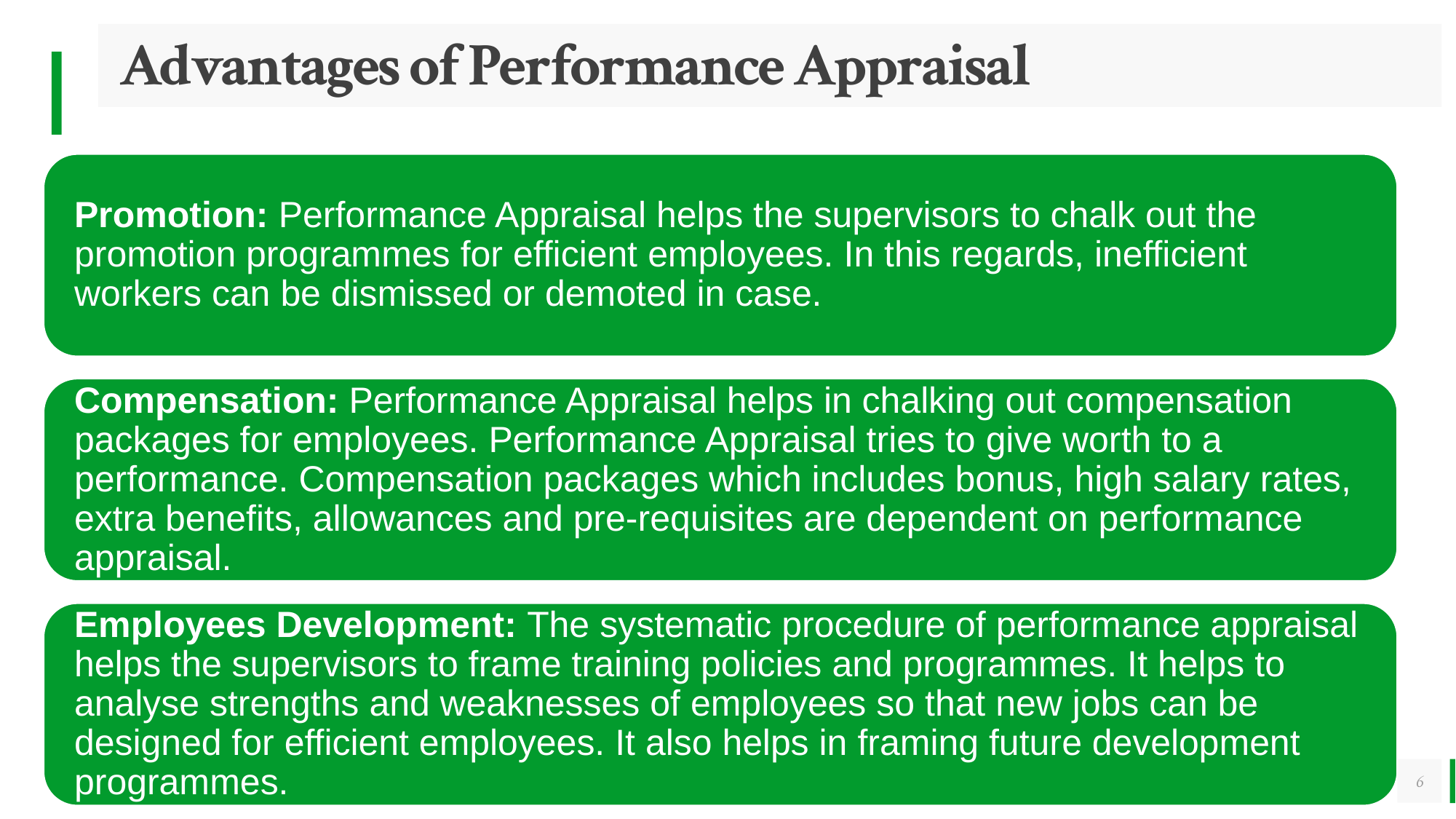

# Advantages of Performance Appraisal
Promotion: Performance Appraisal helps the supervisors to chalk out the promotion programmes for efficient employees. In this regards, inefficient workers can be dismissed or demoted in case.
Compensation: Performance Appraisal helps in chalking out compensation packages for employees. Performance Appraisal tries to give worth to a performance. Compensation packages which includes bonus, high salary rates, extra benefits, allowances and pre-requisites are dependent on performance appraisal.
Employees Development: The systematic procedure of performance appraisal helps the supervisors to frame training policies and programmes. It helps to analyse strengths and weaknesses of employees so that new jobs can be designed for efficient employees. It also helps in framing future development programmes.
6